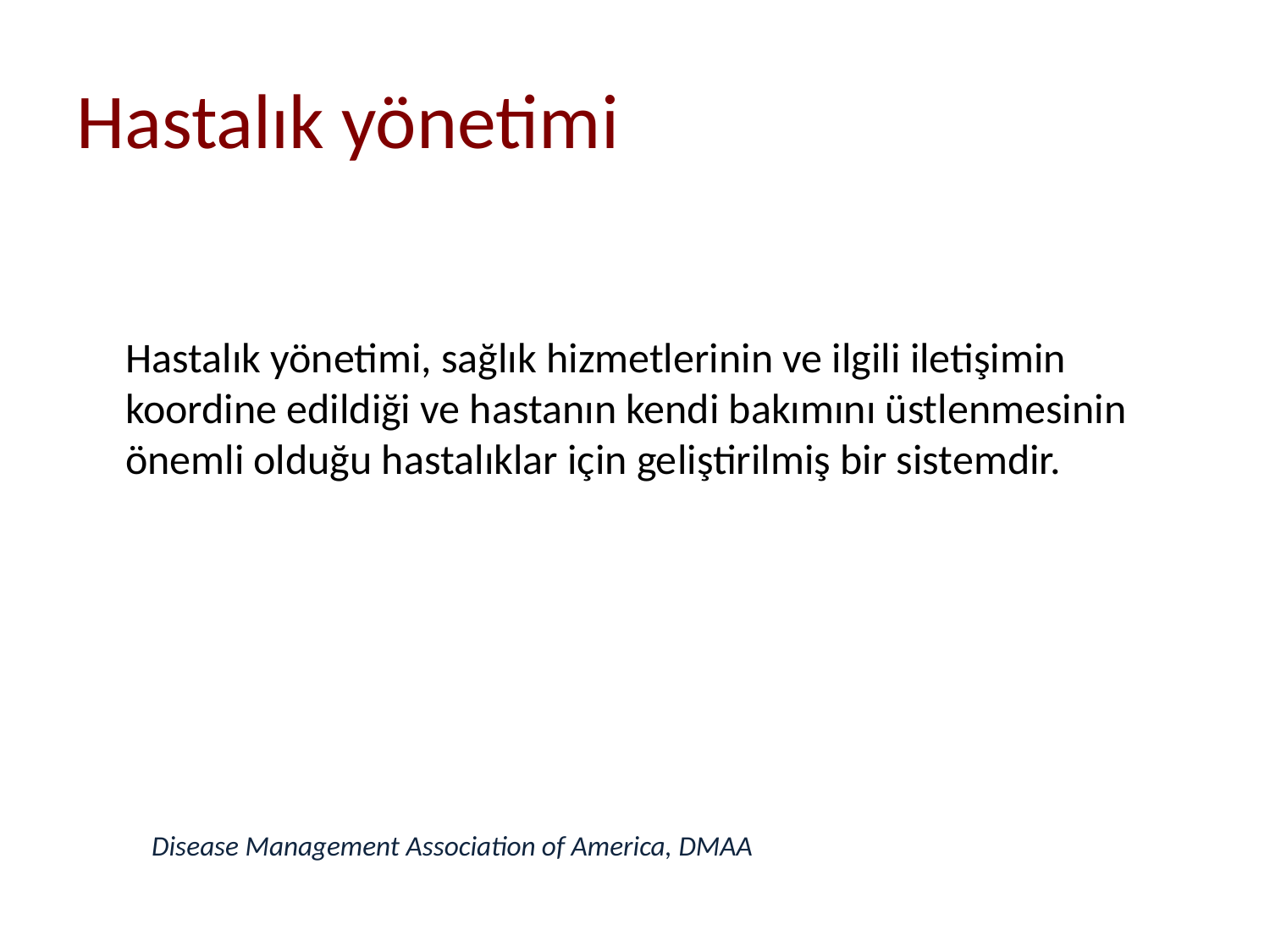

# Hastalık yönetimi
	Hastalık yönetimi, sağlık hizmetlerinin ve ilgili iletişimin koordine edildiği ve hastanın kendi bakımını üstlenmesinin önemli olduğu hastalıklar için geliştirilmiş bir sistemdir.
Disease Management Association of America, DMAA